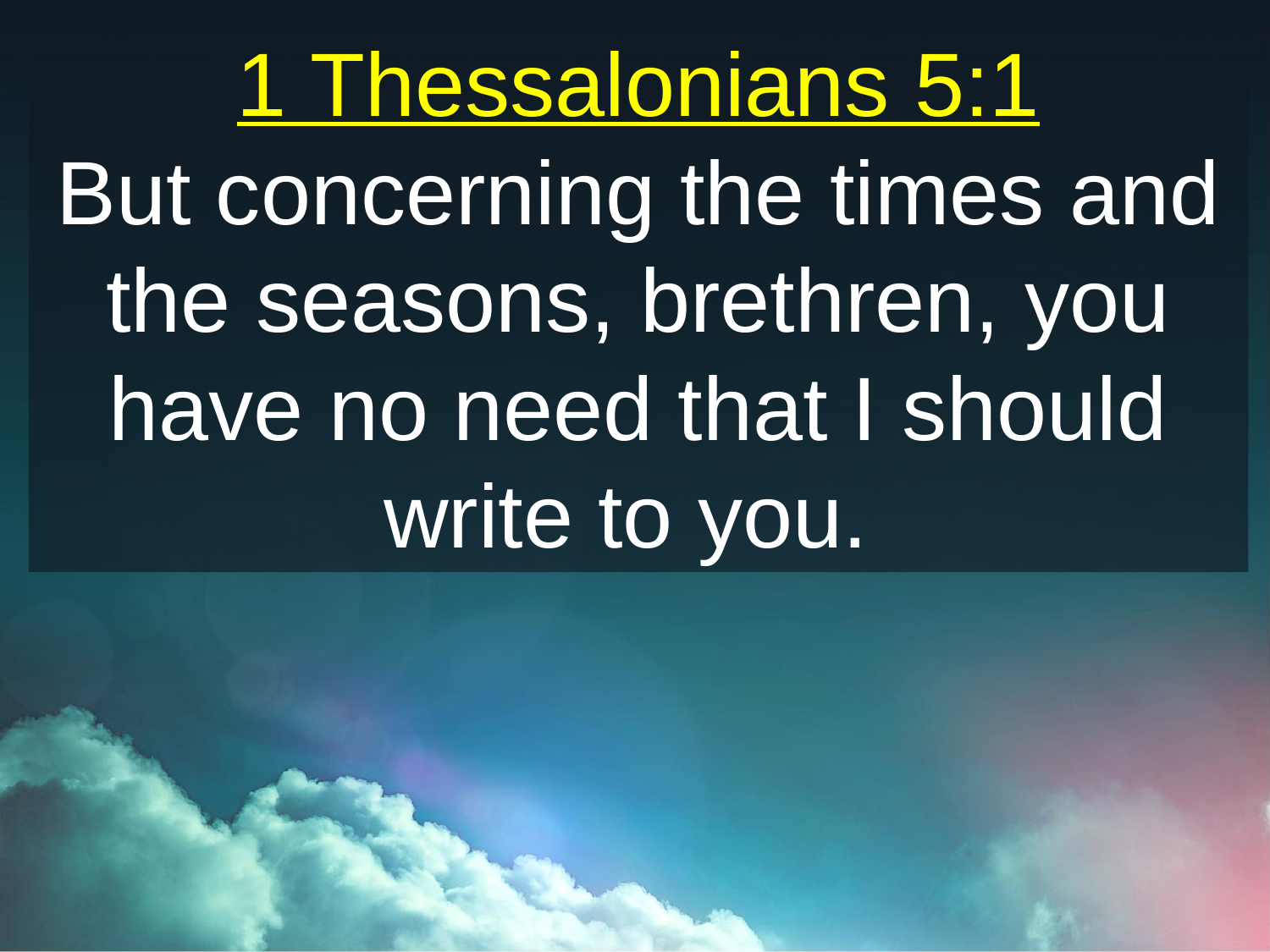

1 Thessalonians 5:1
But concerning the times and the seasons, brethren, you have no need that I should write to you.